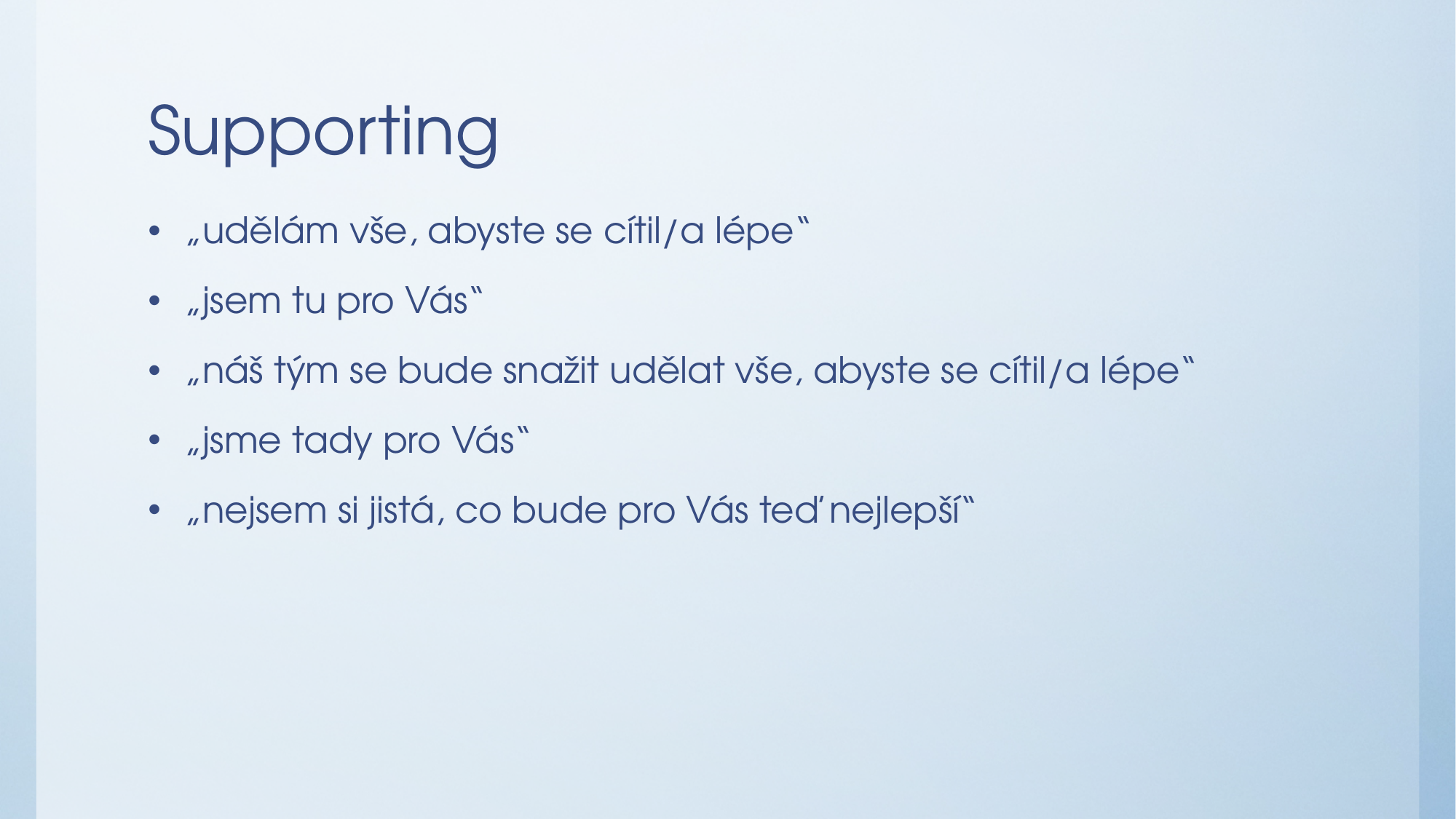

# Supporting
„udělám vše, abyste se cítil/a lépe“
„jsem tu pro Vás“
„náš tým se bude snažit udělat vše, abyste se cítil/a lépe“
„jsme tady pro Vás“
„nejsem si jistá, co bude pro Vás teď nejlepší“